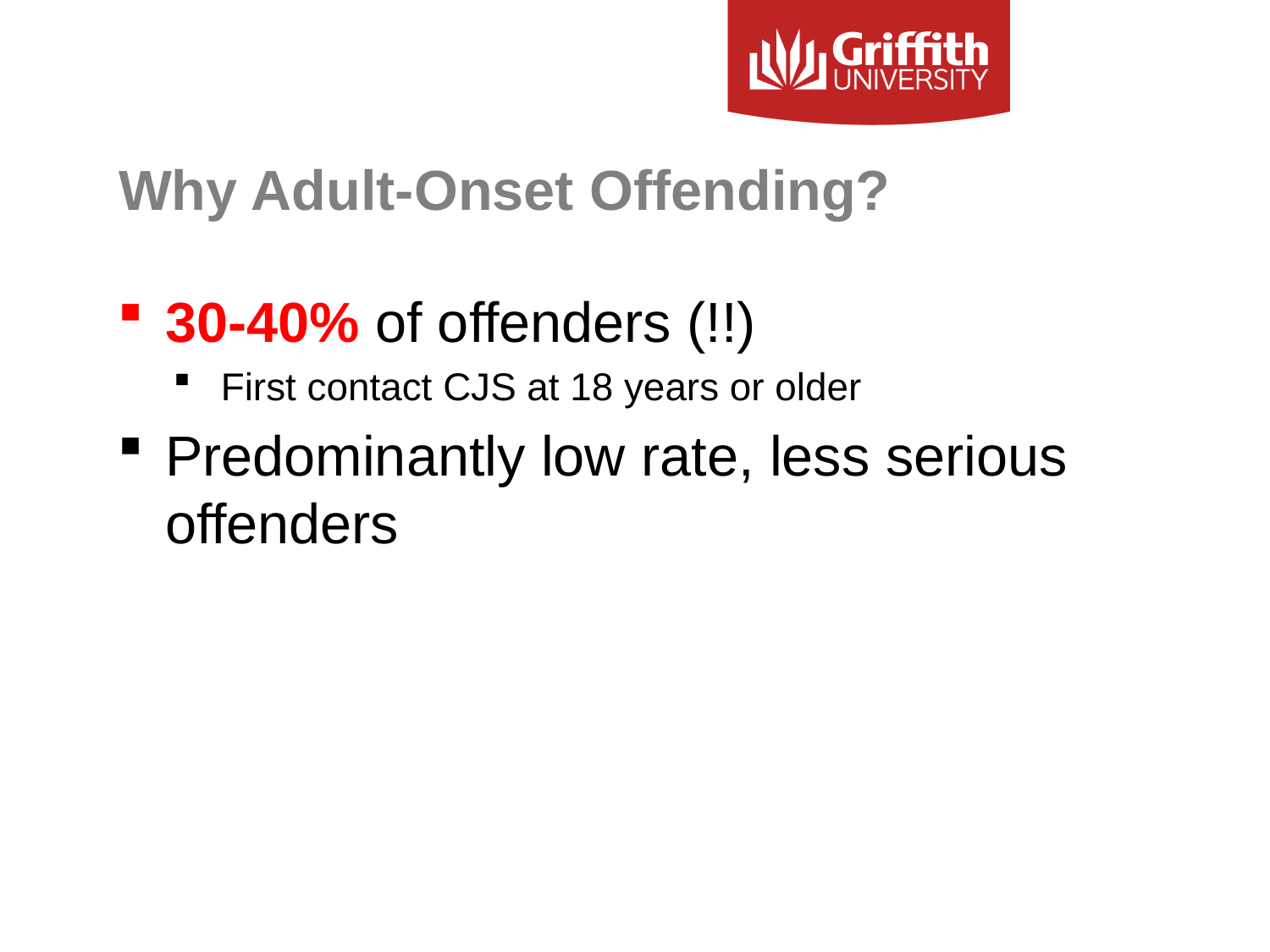

# Why Adult-Onset Offending?
30-40% of offenders (!!)
First contact CJS at 18 years or older
Predominantly low rate, less serious offenders